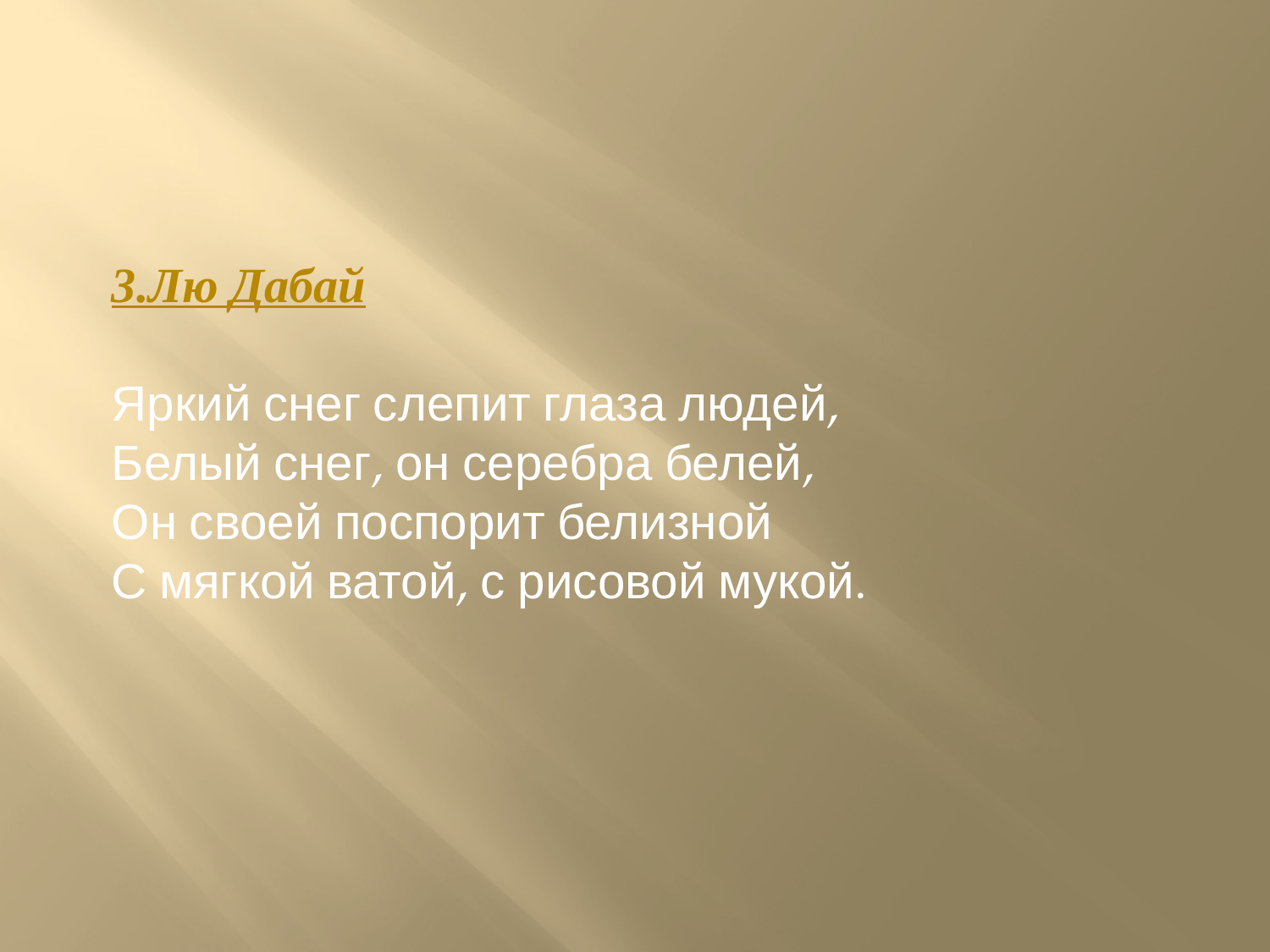

3.Лю Дабай

Яркий снег слепит глаза людей,
Белый снег, он серебра белей,
Он своей поспорит белизной
С мягкой ватой, с рисовой мукой.